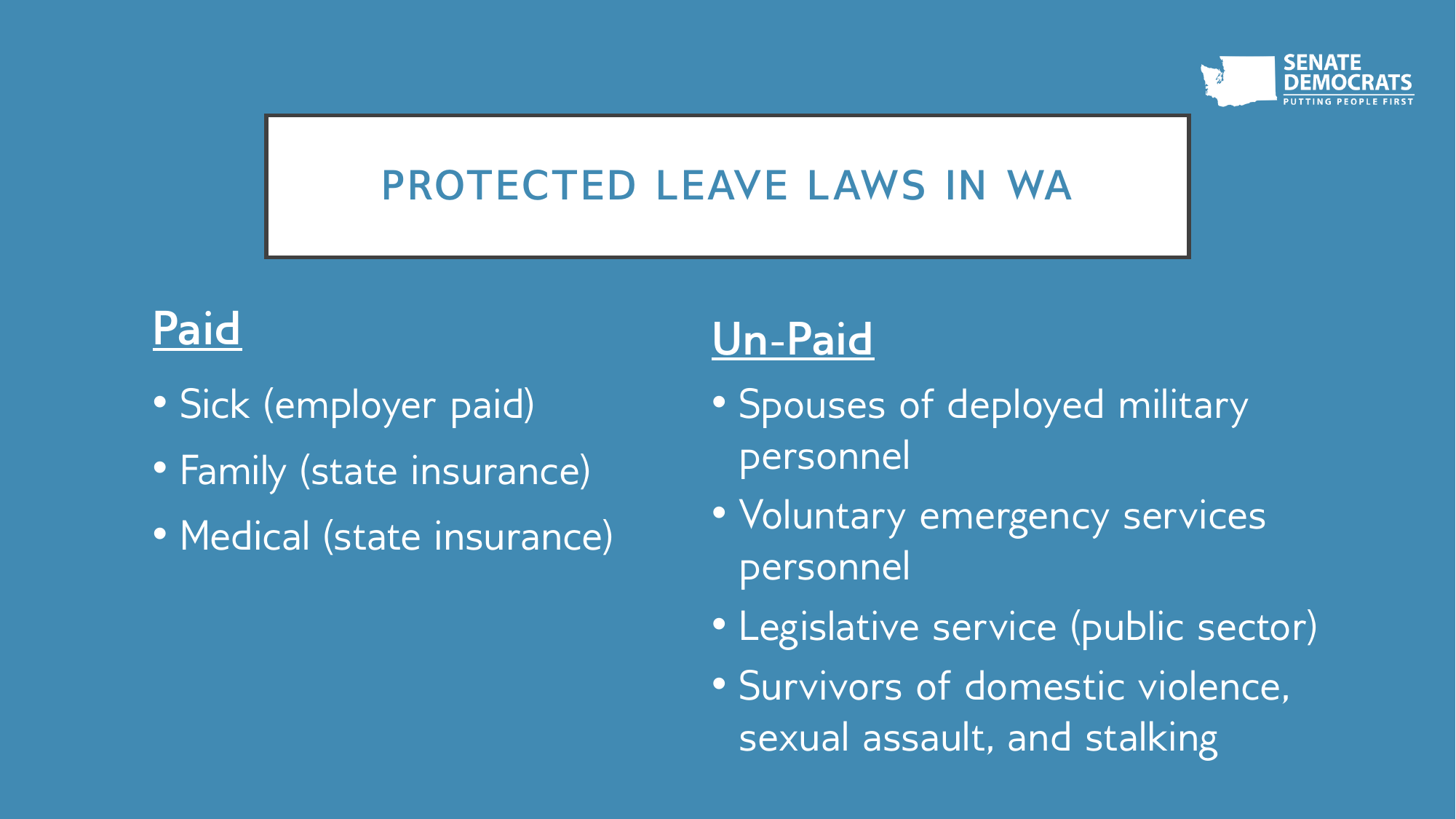

# Protected leave laws in wa
Paid
Un-Paid
Sick (employer paid)
Family (state insurance)
Medical (state insurance)
Spouses of deployed military personnel
Voluntary emergency services personnel
Legislative service (public sector)
Survivors of domestic violence, sexual assault, and stalking